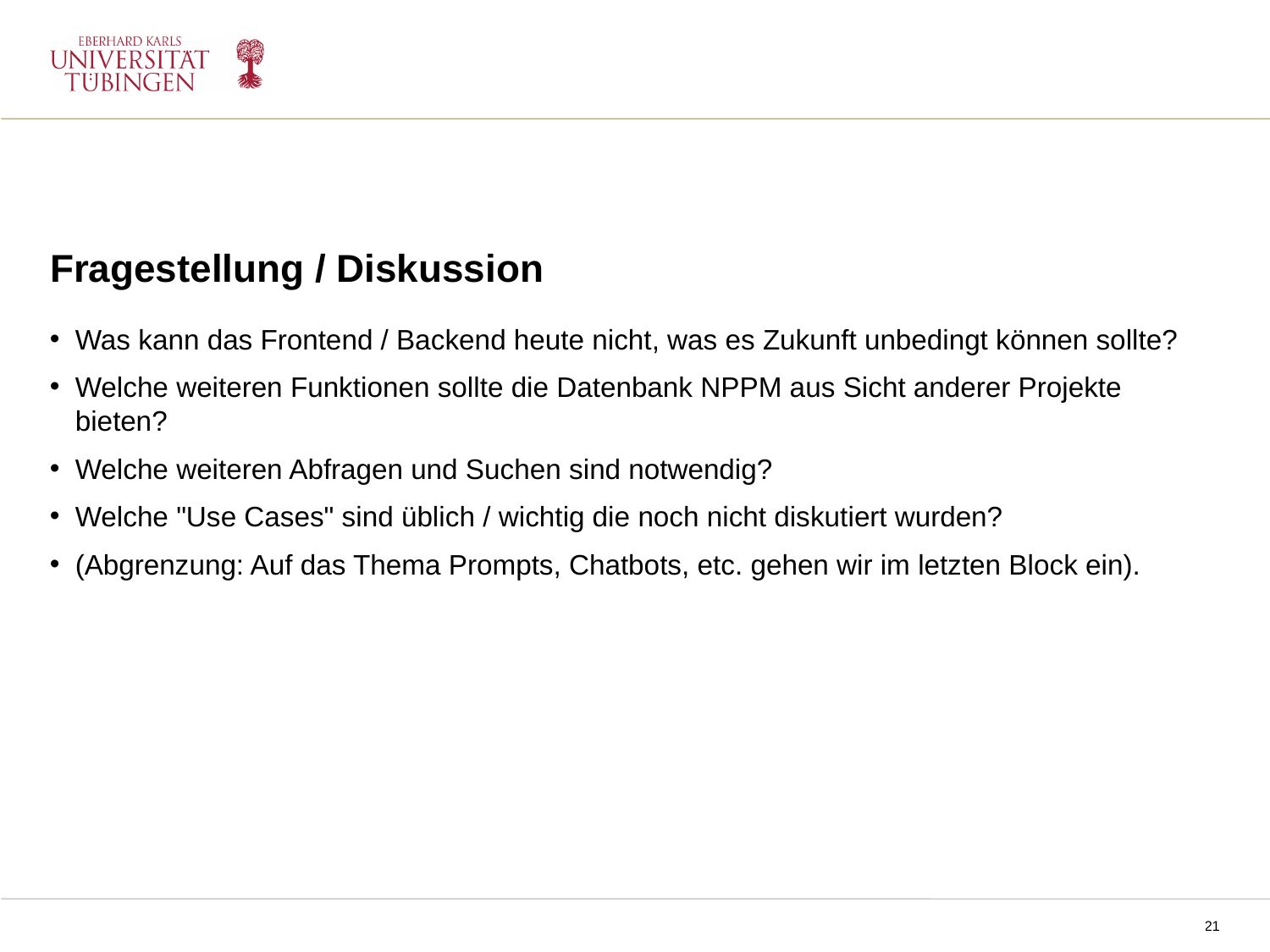

Fragestellung / Diskussion
Was kann das Frontend / Backend heute nicht, was es Zukunft unbedingt können sollte?
Welche weiteren Funktionen sollte die Datenbank NPPM aus Sicht anderer Projekte bieten?
Welche weiteren Abfragen und Suchen sind notwendig?
Welche "Use Cases" sind üblich / wichtig die noch nicht diskutiert wurden?
(Abgrenzung: Auf das Thema Prompts, Chatbots, etc. gehen wir im letzten Block ein).

NPPM